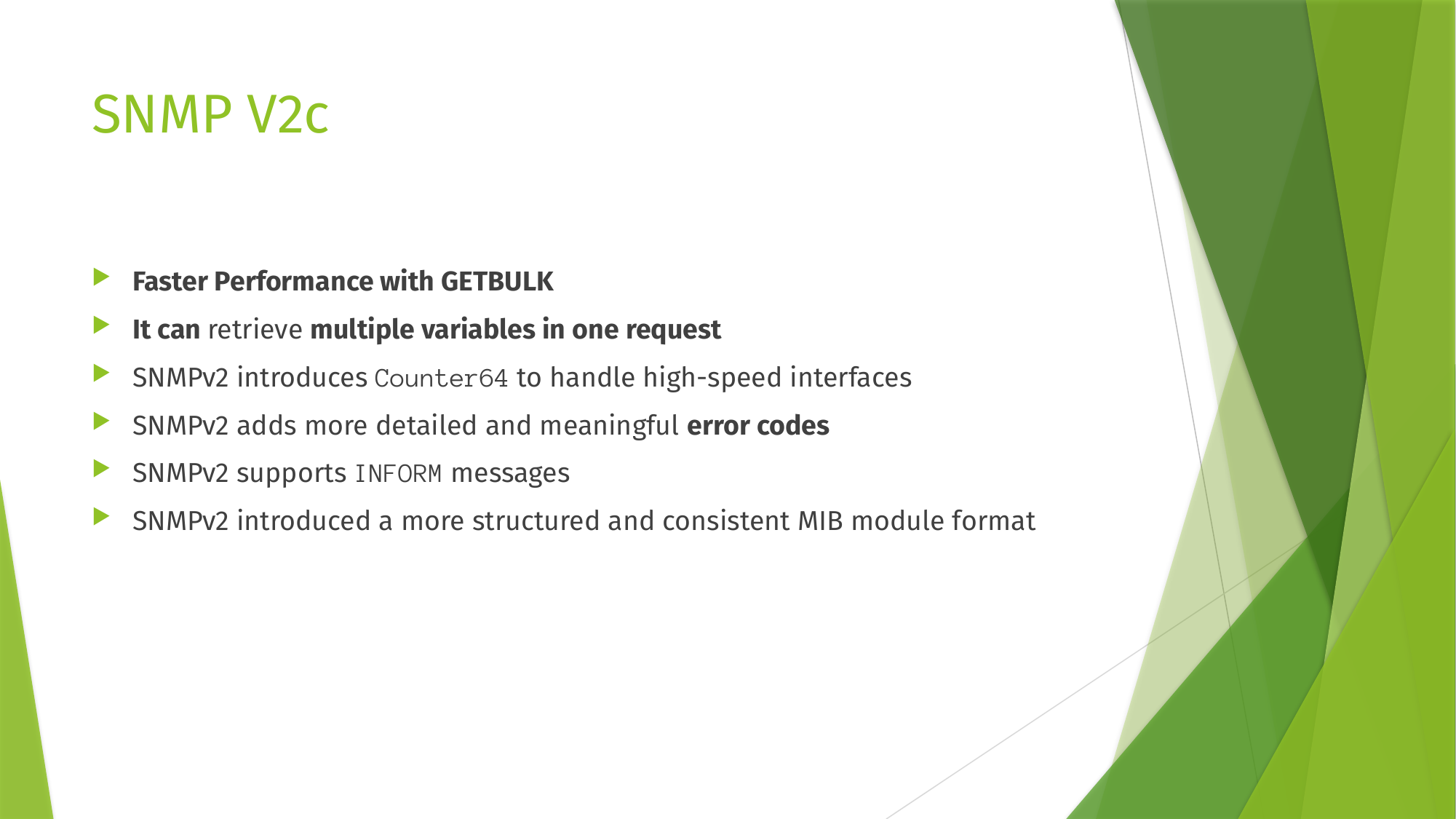

# SNMP V2c
Faster Performance with GETBULK
It can retrieve multiple variables in one request
SNMPv2 introduces Counter64 to handle high-speed interfaces
SNMPv2 adds more detailed and meaningful error codes
SNMPv2 supports INFORM messages
SNMPv2 introduced a more structured and consistent MIB module format